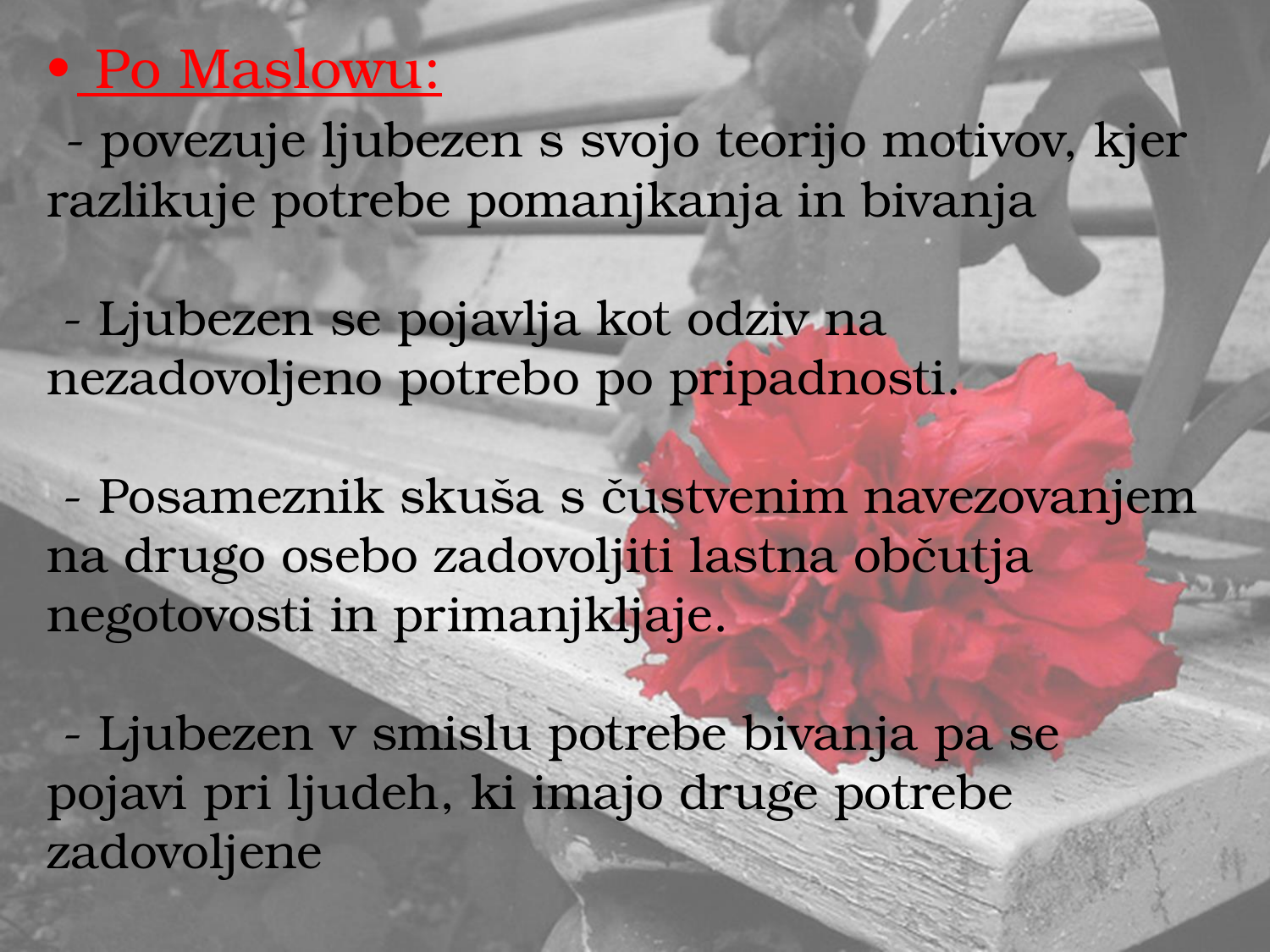

Po Maslowu:
 - povezuje ljubezen s svojo teorijo motivov, kjer razlikuje potrebe pomanjkanja in bivanja

 - Ljubezen se pojavlja kot odziv na nezadovoljeno potrebo po pripadnosti.

 - Posameznik skuša s čustvenim navezovanjem na drugo osebo zadovoljiti lastna občutja negotovosti in primanjkljaje.

 - Ljubezen v smislu potrebe bivanja pa se pojavi pri ljudeh, ki imajo druge potrebe zadovoljene